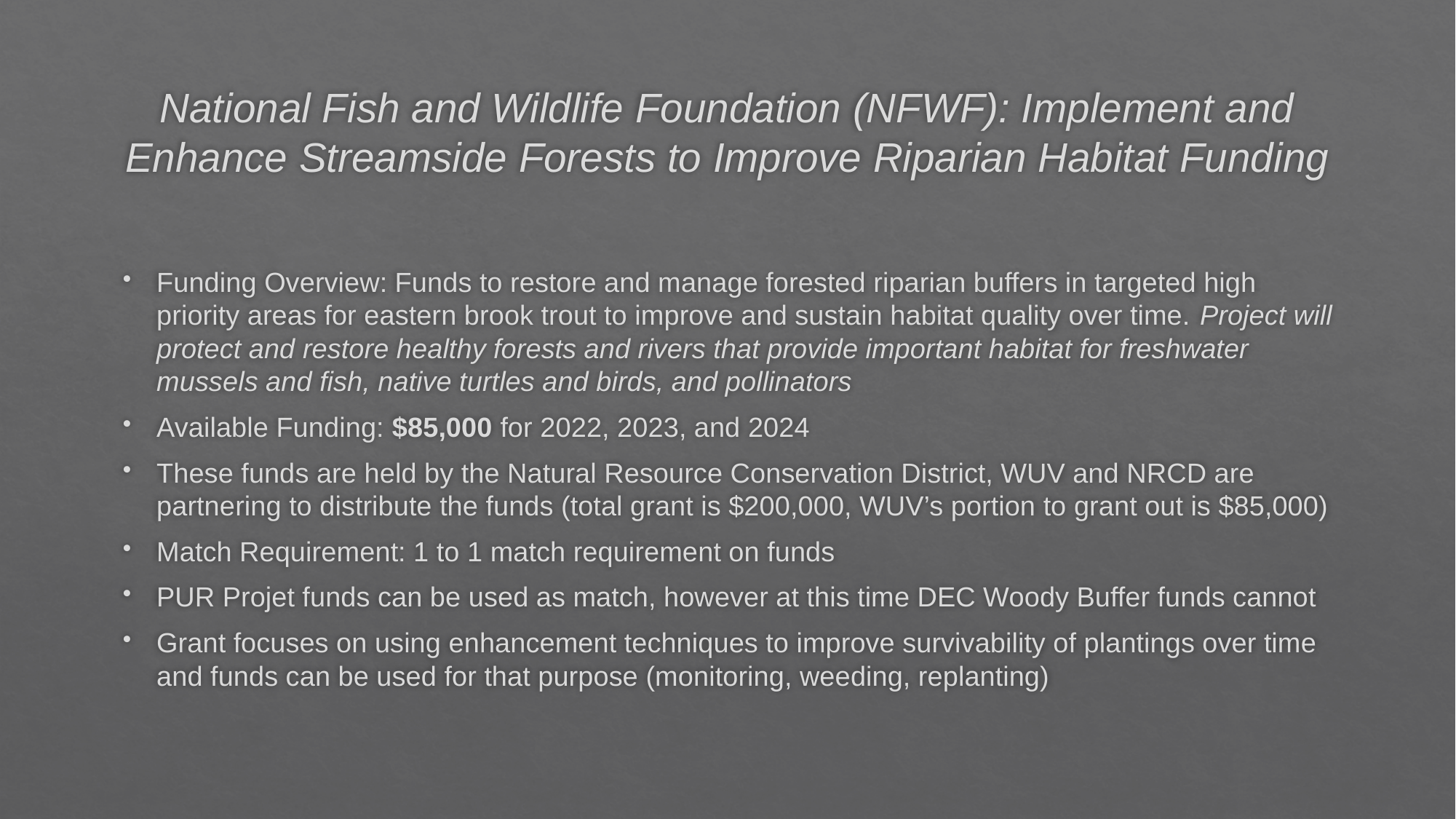

# National Fish and Wildlife Foundation (NFWF): Implement and Enhance Streamside Forests to Improve Riparian Habitat Funding
Funding Overview: Funds to restore and manage forested riparian buffers in targeted high priority areas for eastern brook trout to improve and sustain habitat quality over time. Project will protect and restore healthy forests and rivers that provide important habitat for freshwater mussels and fish, native turtles and birds, and pollinators
Available Funding: $85,000 for 2022, 2023, and 2024
These funds are held by the Natural Resource Conservation District, WUV and NRCD are partnering to distribute the funds (total grant is $200,000, WUV’s portion to grant out is $85,000)
Match Requirement: 1 to 1 match requirement on funds
PUR Projet funds can be used as match, however at this time DEC Woody Buffer funds cannot
Grant focuses on using enhancement techniques to improve survivability of plantings over time and funds can be used for that purpose (monitoring, weeding, replanting)